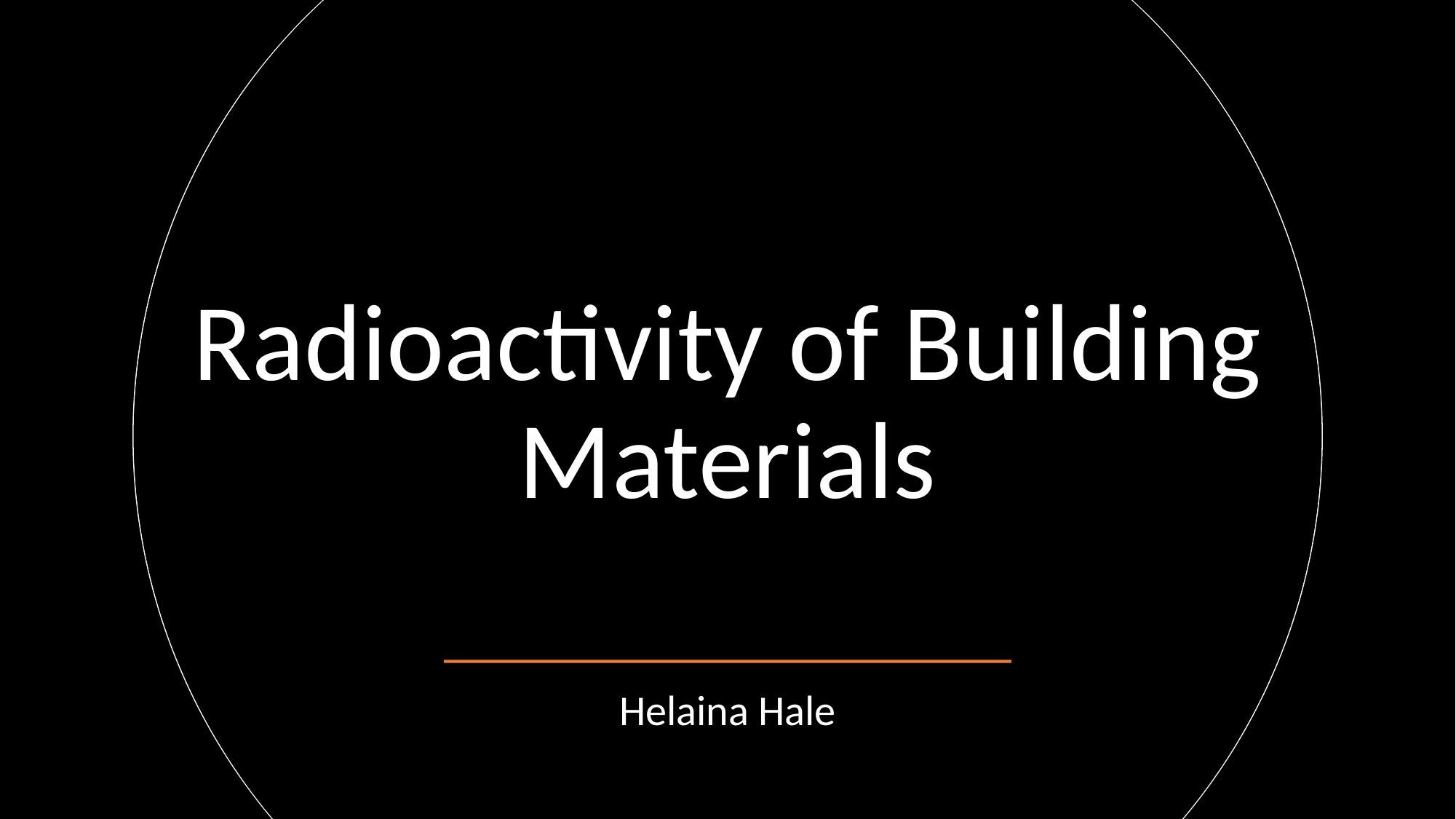

# Radioactivity of Building Materials

Helaina Hale